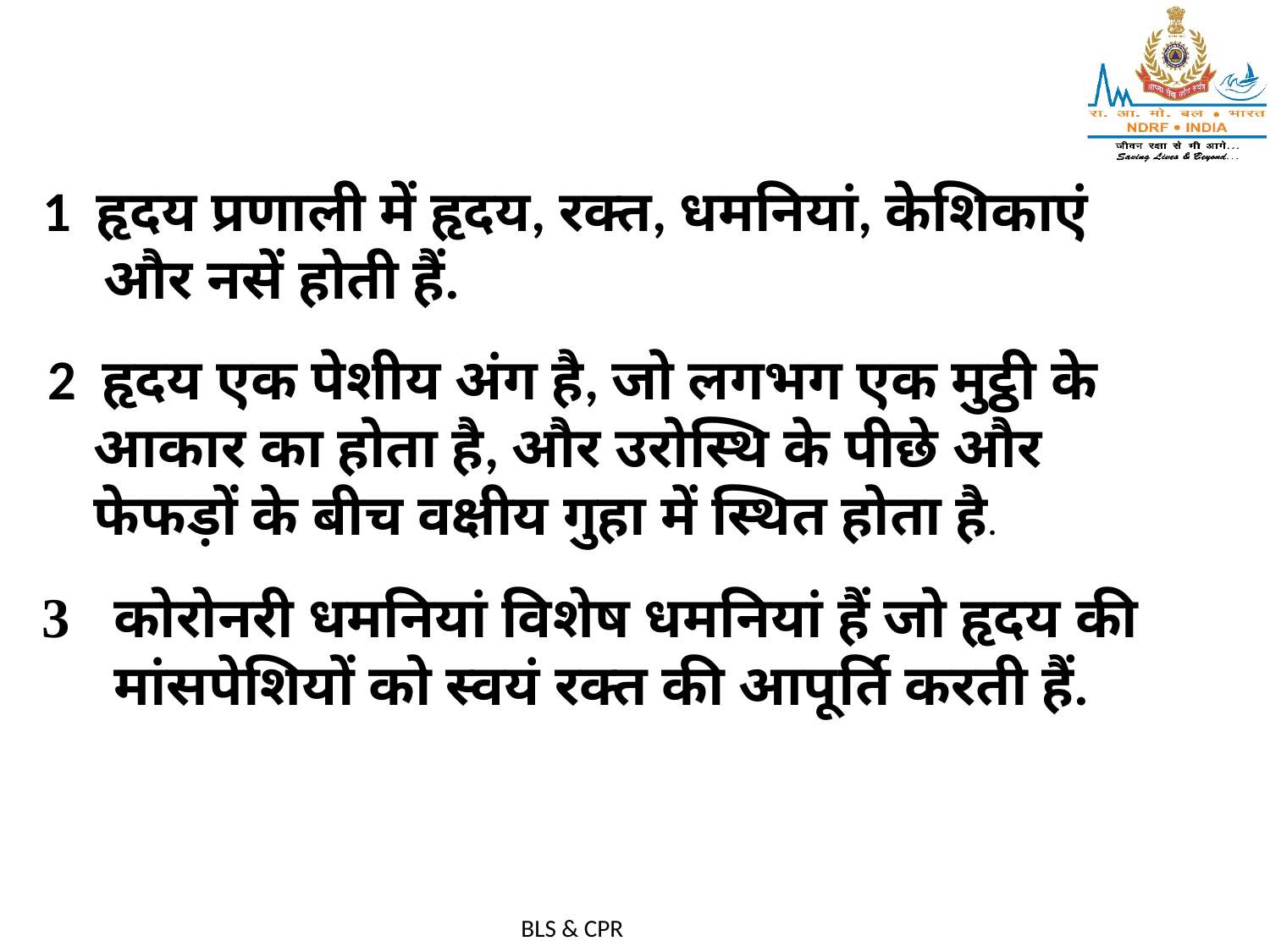

1  हृदय प्रणाली में हृदय, रक्त, धमनियां, केशिकाएं और नसें होती हैं.
  2  हृदय एक पेशीय अंग है, जो लगभग एक मुट्ठी के आकार का होता है, और उरोस्थि के पीछे और फेफड़ों के बीच वक्षीय गुहा में स्थित होता है.
कोरोनरी धमनियां विशेष धमनियां हैं जो हृदय की मांसपेशियों को स्वयं रक्त की आपूर्ति करती हैं.
BLS & CPR